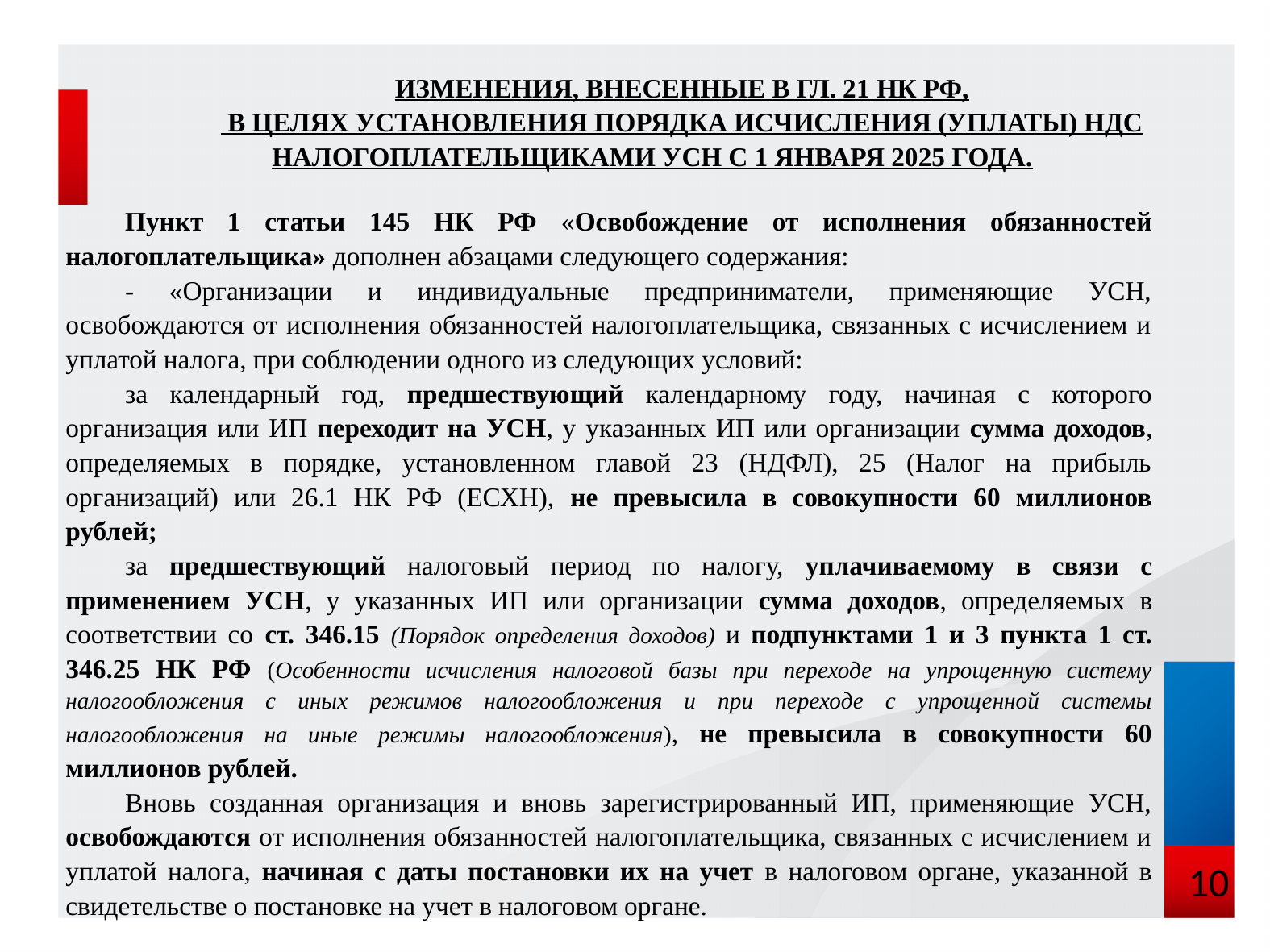

Изменения, внесенные в гл. 21 НК РФ,
 в целях установления порядка исчисления (уплаты) НДС налогоплательщиками УСН с 1 января 2025 года.

Пункт 1 статьи 145 НК РФ «Освобождение от исполнения обязанностей налогоплательщика» дополнен абзацами следующего содержания:
- «Организации и индивидуальные предприниматели, применяющие УСН, освобождаются от исполнения обязанностей налогоплательщика, связанных с исчислением и уплатой налога, при соблюдении одного из следующих условий:
за календарный год, предшествующий календарному году, начиная с которого организация или ИП переходит на УСН, у указанных ИП или организации сумма доходов, определяемых в порядке, установленном главой 23 (НДФЛ), 25 (Налог на прибыль организаций) или 26.1 НК РФ (ЕСХН), не превысила в совокупности 60 миллионов рублей;
за предшествующий налоговый период по налогу, уплачиваемому в связи с применением УСН, у указанных ИП или организации сумма доходов, определяемых в соответствии со ст. 346.15 (Порядок определения доходов) и подпунктами 1 и 3 пункта 1 ст. 346.25 НК РФ (Особенности исчисления налоговой базы при переходе на упрощенную систему налогообложения с иных режимов налогообложения и при переходе с упрощенной системы налогообложения на иные режимы налогообложения), не превысила в совокупности 60 миллионов рублей.
Вновь созданная организация и вновь зарегистрированный ИП, применяющие УСН, освобождаются от исполнения обязанностей налогоплательщика, связанных с исчислением и уплатой налога, начиная с даты постановки их на учет в налоговом органе, указанной в свидетельстве о постановке на учет в налоговом органе.

10